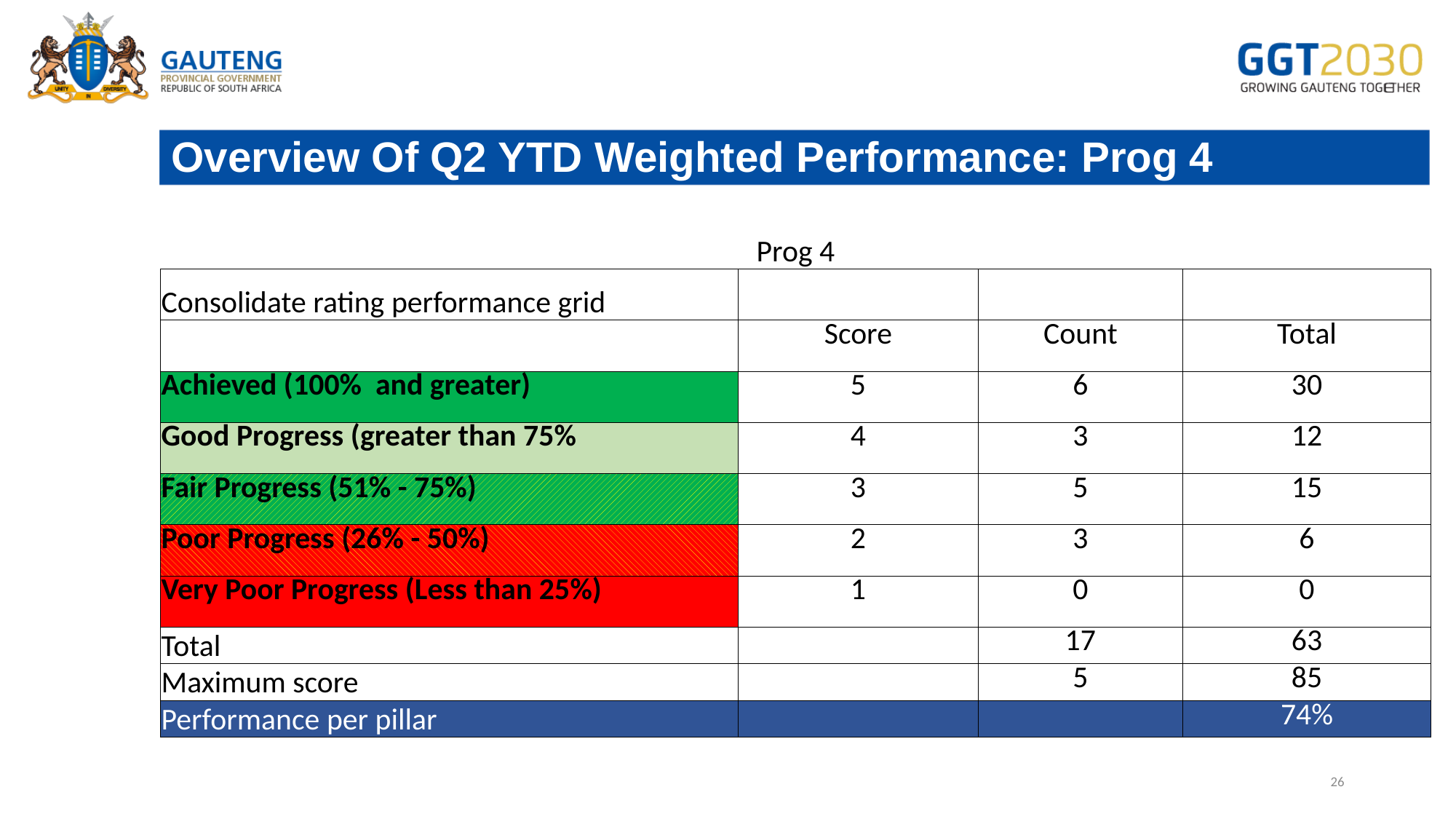

# Overview Of Q2 YTD Weighted Performance: Prog 4

| Prog 4 |  |  |  |
| --- | --- | --- | --- |
| Consolidate rating performance grid |  |  |  |
|  | Score | Count | Total |
| Achieved (100% and greater) | 5 | 6 | 30 |
| Good Progress (greater than 75% | 4 | 3 | 12 |
| Fair Progress (51% - 75%) | 3 | 5 | 15 |
| Poor Progress (26% - 50%) | 2 | 3 | 6 |
| Very Poor Progress (Less than 25%) | 1 | 0 | 0 |
| Total |  | 17 | 63 |
| Maximum score |  | 5 | 85 |
| Performance per pillar |  |  | 74% |
26